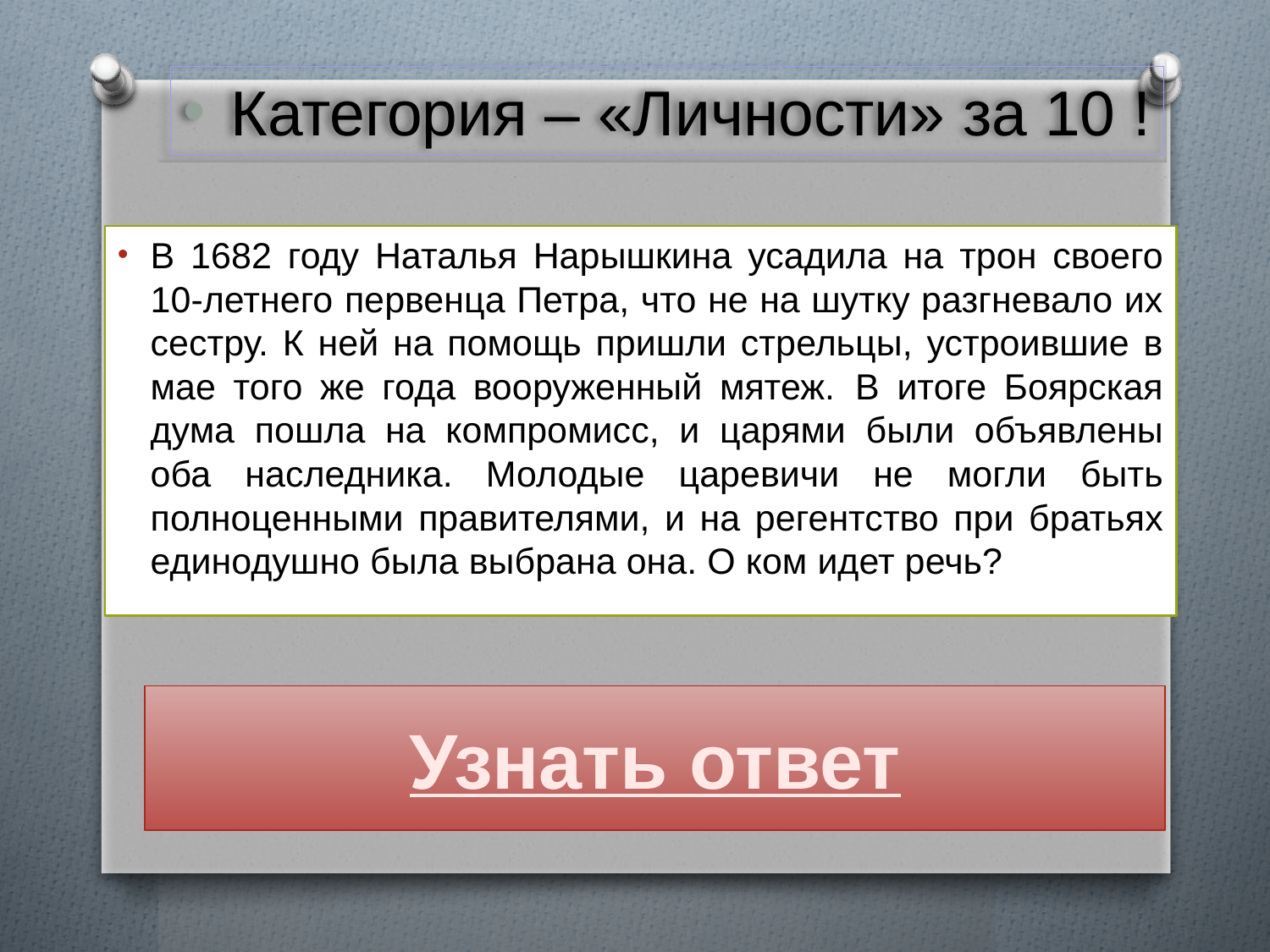

Категория – «Личности» за 10 !
В 1682 году Наталья Нарышкина усадила на трон своего 10-летнего первенца Петра, что не на шутку разгневало их сестру. К ней на помощь пришли стрельцы, устроившие в мае того же года вооруженный мятеж.  В итоге Боярская дума пошла на компромисс, и царями были объявлены оба наследника. Молодые царевичи не могли быть полноценными правителями, и на регентство при братьях единодушно была выбрана она. О ком идет речь?

# Узнать ответ